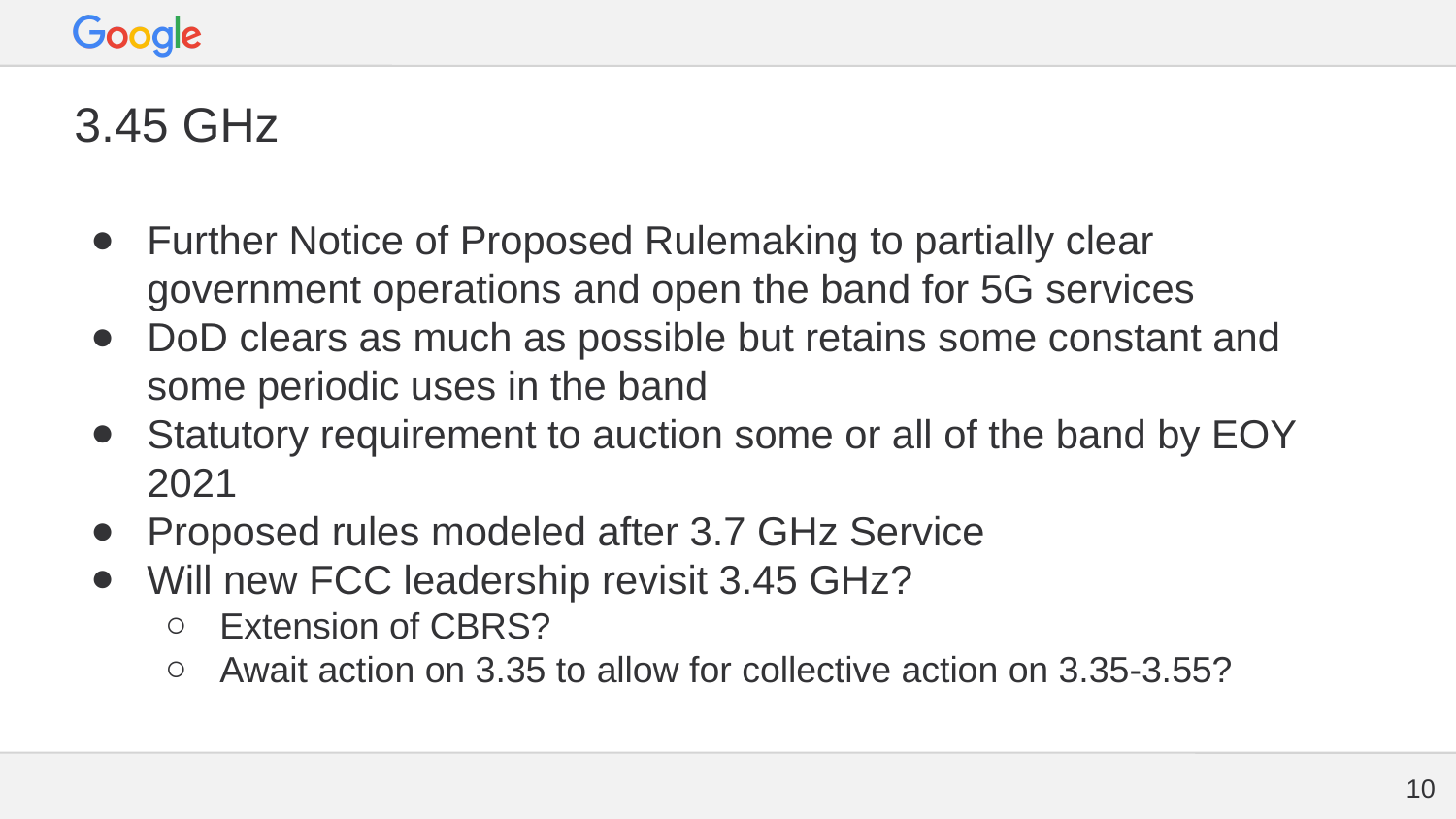

# 3.45 GHz
Further Notice of Proposed Rulemaking to partially clear government operations and open the band for 5G services
DoD clears as much as possible but retains some constant and some periodic uses in the band
Statutory requirement to auction some or all of the band by EOY 2021
Proposed rules modeled after 3.7 GHz Service
Will new FCC leadership revisit 3.45 GHz?
Extension of CBRS?
Await action on 3.35 to allow for collective action on 3.35-3.55?
10